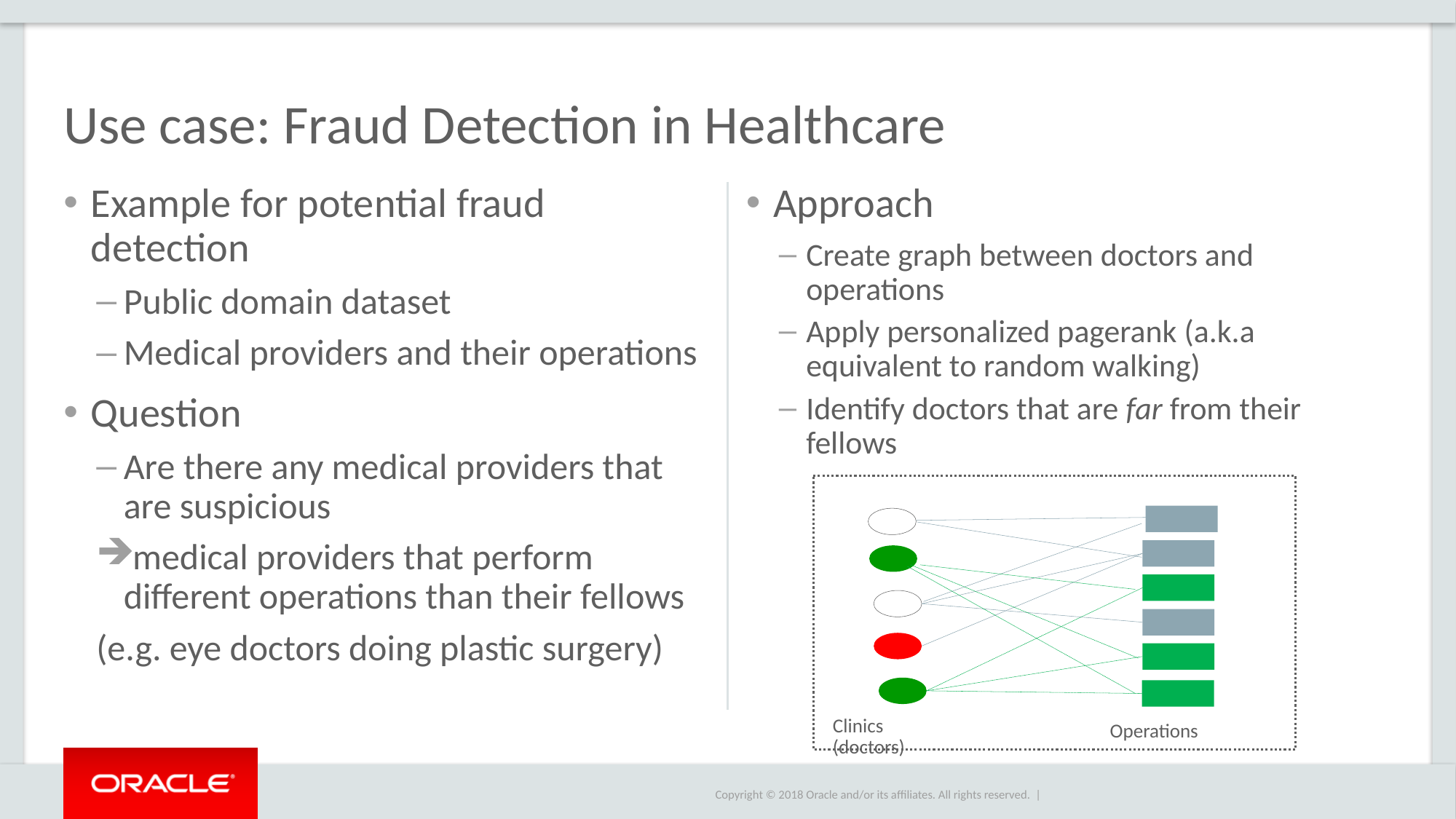

# Use case: Fraud Detection in Healthcare
Example for potential fraud detection
Public domain dataset
Medical providers and their operations
Question
Are there any medical providers that are suspicious
medical providers that perform different operations than their fellows
(e.g. eye doctors doing plastic surgery)

Approach
Create graph between doctors and operations
Apply personalized pagerank (a.k.a equivalent to random walking)
Identify doctors that are far from their fellows

Clinics
(doctors)
Operations